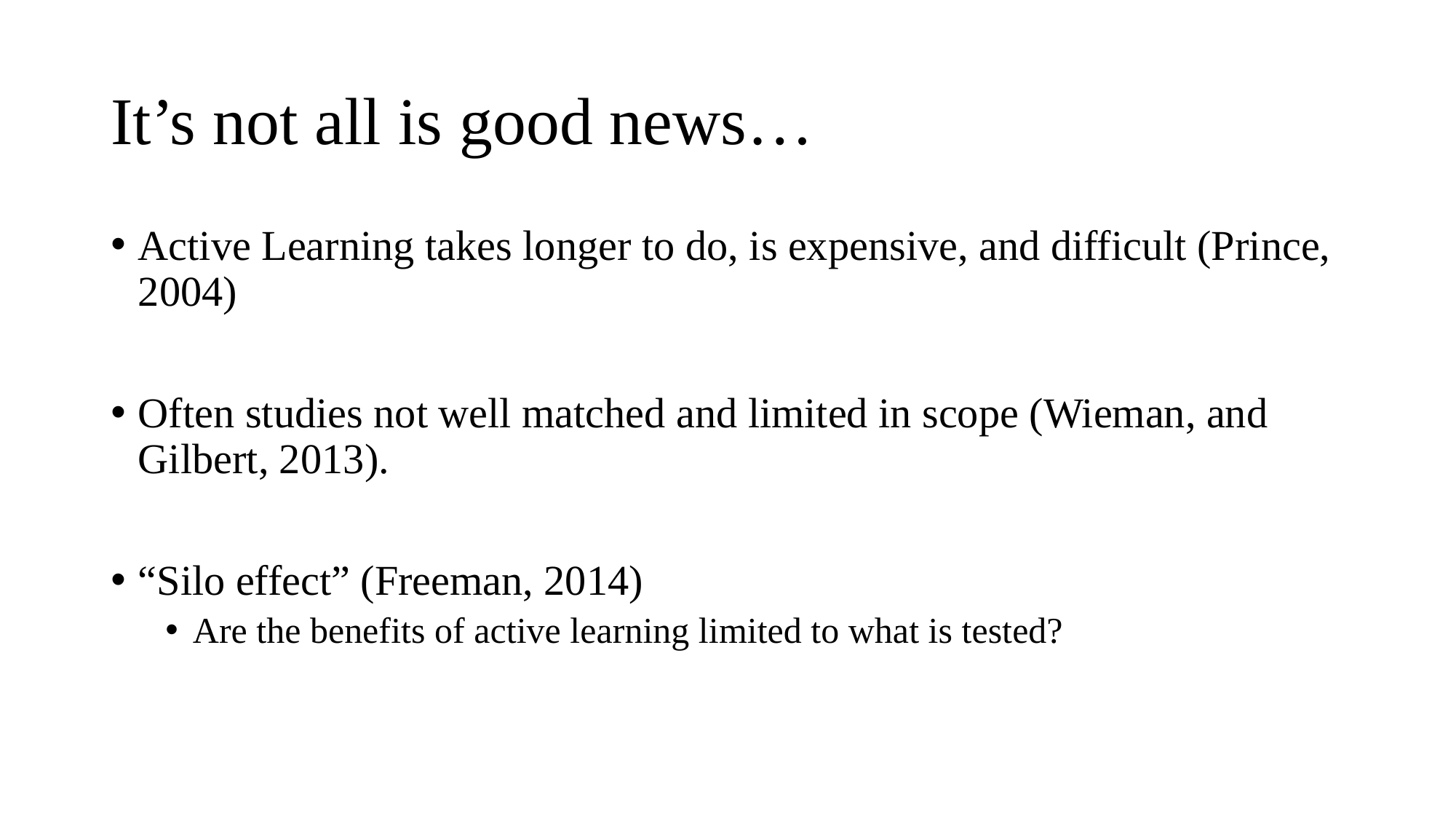

# It’s not all is good news…
Active Learning takes longer to do, is expensive, and difficult (Prince, 2004)

Often studies not well matched and limited in scope (Wieman, and Gilbert, 2013).

“Silo effect” (Freeman, 2014)
Are the benefits of active learning limited to what is tested?